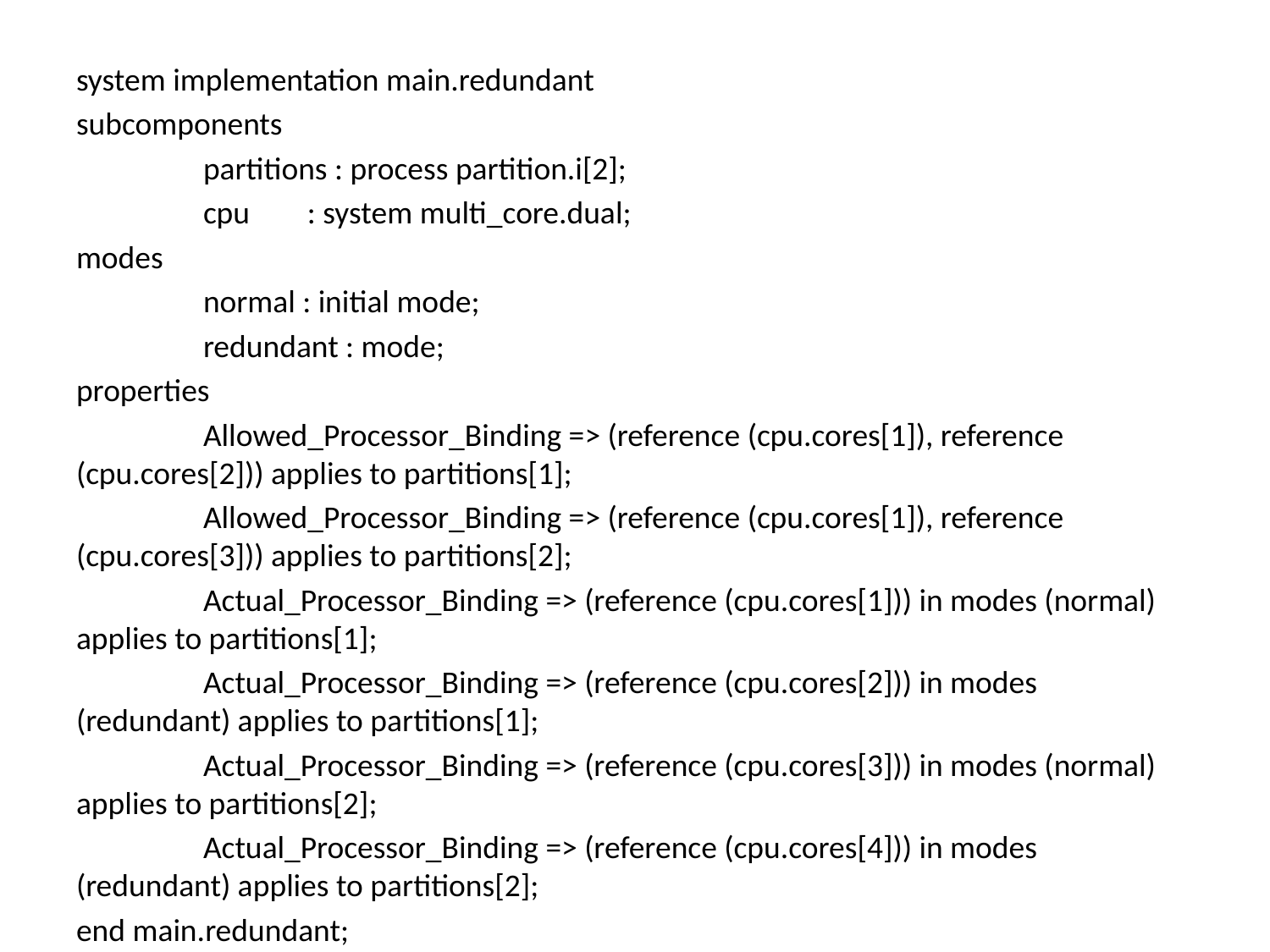

system implementation main.redundant
subcomponents
	partitions : process partition.i[2];
	cpu        : system multi_core.dual;
modes
	normal : initial mode;
	redundant : mode;
properties
	Allowed_Processor_Binding => (reference (cpu.cores[1]), reference (cpu.cores[2])) applies to partitions[1];
	Allowed_Processor_Binding => (reference (cpu.cores[1]), reference (cpu.cores[3])) applies to partitions[2];
	Actual_Processor_Binding => (reference (cpu.cores[1])) in modes (normal) applies to partitions[1];
	Actual_Processor_Binding => (reference (cpu.cores[2])) in modes (redundant) applies to partitions[1];
	Actual_Processor_Binding => (reference (cpu.cores[3])) in modes (normal) applies to partitions[2];
	Actual_Processor_Binding => (reference (cpu.cores[4])) in modes (redundant) applies to partitions[2];
end main.redundant;